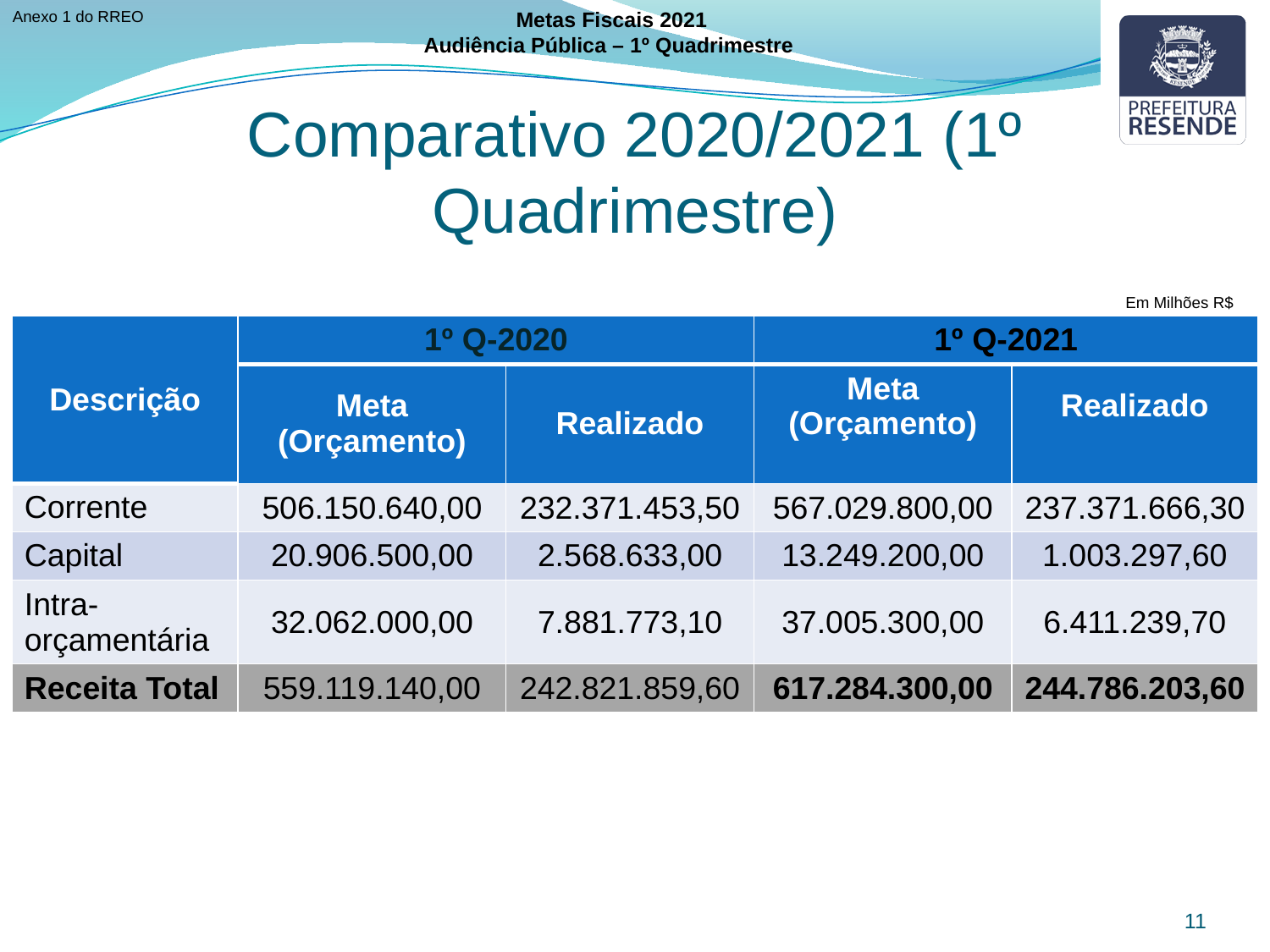

Anexo 1 do RREO
Metas Fiscais 2021
Audiência Pública – 1º Quadrimestre
Comparativo 2020/2021 (1º Quadrimestre)
Em Milhões R$
| Descrição | 1º Q-2020 |  | 1º Q-2021 |  |
| --- | --- | --- | --- | --- |
|  | Meta (Orçamento) | Realizado | Meta (Orçamento) | Realizado |
| Corrente | 506.150.640,00 | 232.371.453,50 | 567.029.800,00 | 237.371.666,30 |
| Capital | 20.906.500,00 | 2.568.633,00 | 13.249.200,00 | 1.003.297,60 |
| Intra-orçamentária | 32.062.000,00 | 7.881.773,10 | 37.005.300,00 | 6.411.239,70 |
| Receita Total | 559.119.140,00 | 242.821.859,60 | 617.284.300,00 | 244.786.203,60 |
11